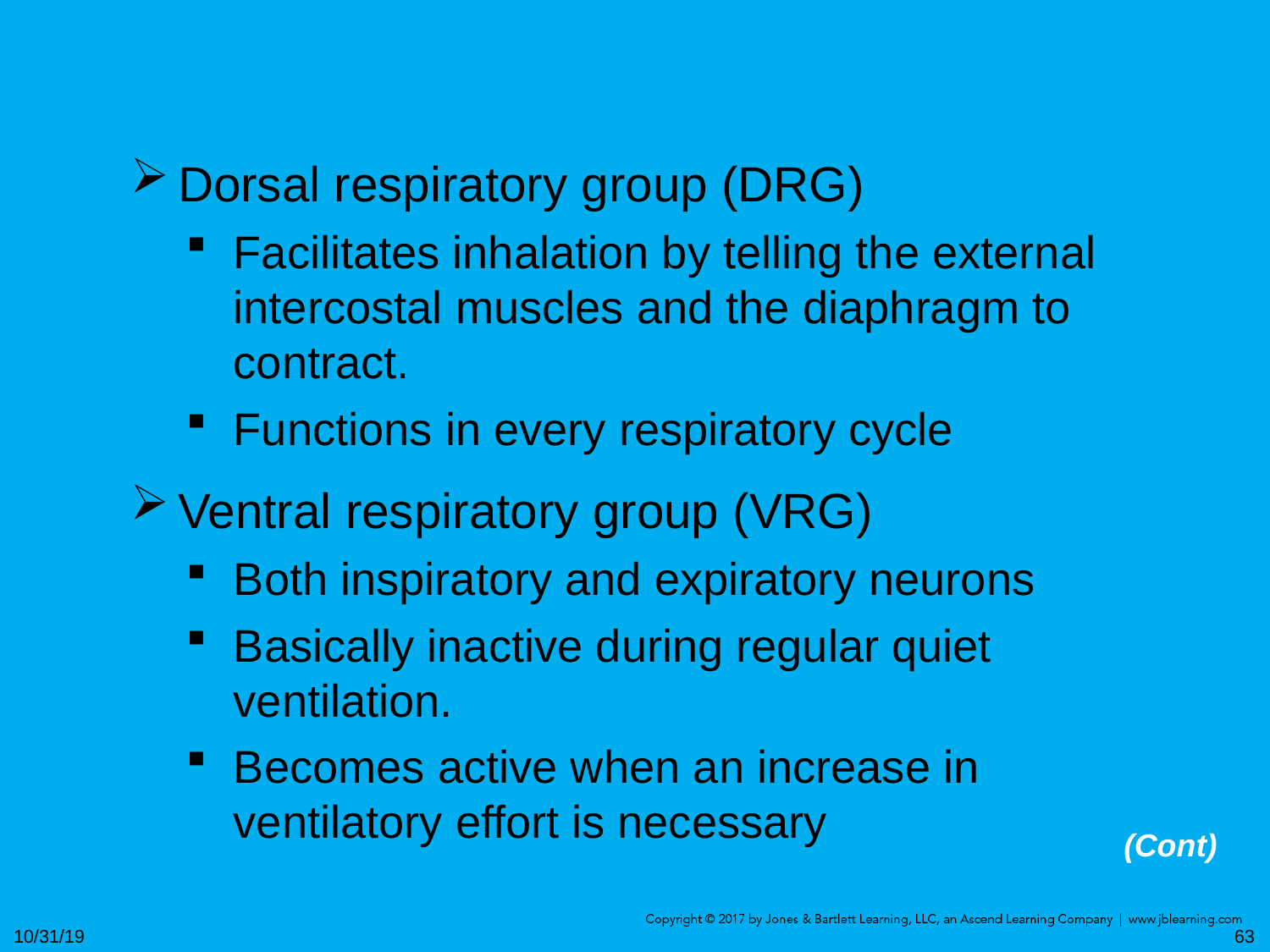

Dorsal respiratory group (DRG)
Facilitates inhalation by telling the external intercostal muscles and the diaphragm to contract.
Functions in every respiratory cycle
Ventral respiratory group (VRG)
Both inspiratory and expiratory neurons
Basically inactive during regular quiet ventilation.
Becomes active when an increase in ventilatory effort is necessary
(Cont)
10/31/19
63